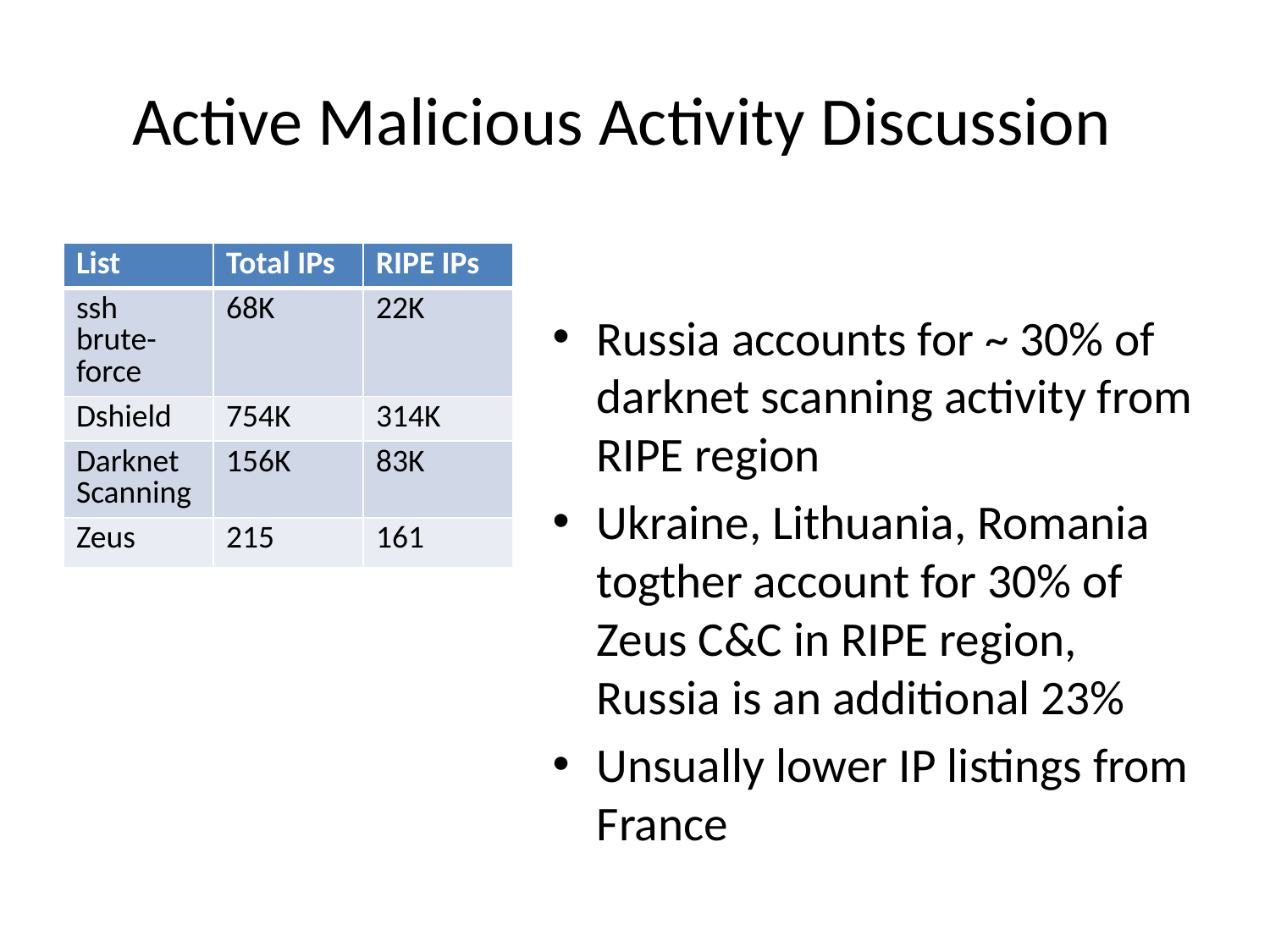

# Active Malicious Activity Discussion

Russia accounts for ~ 30% of darknet scanning activity from RIPE region
Ukraine, Lithuania, Romania togther account for 30% of Zeus C&C in RIPE region, Russia is an additional 23%
Unsually lower IP listings from France
| List | Total IPs | RIPE IPs |
| --- | --- | --- |
| ssh brute-force | 68K | 22K |
| Dshield | 754K | 314K |
| Darknet Scanning | 156K | 83K |
| Zeus | 215 | 161 |